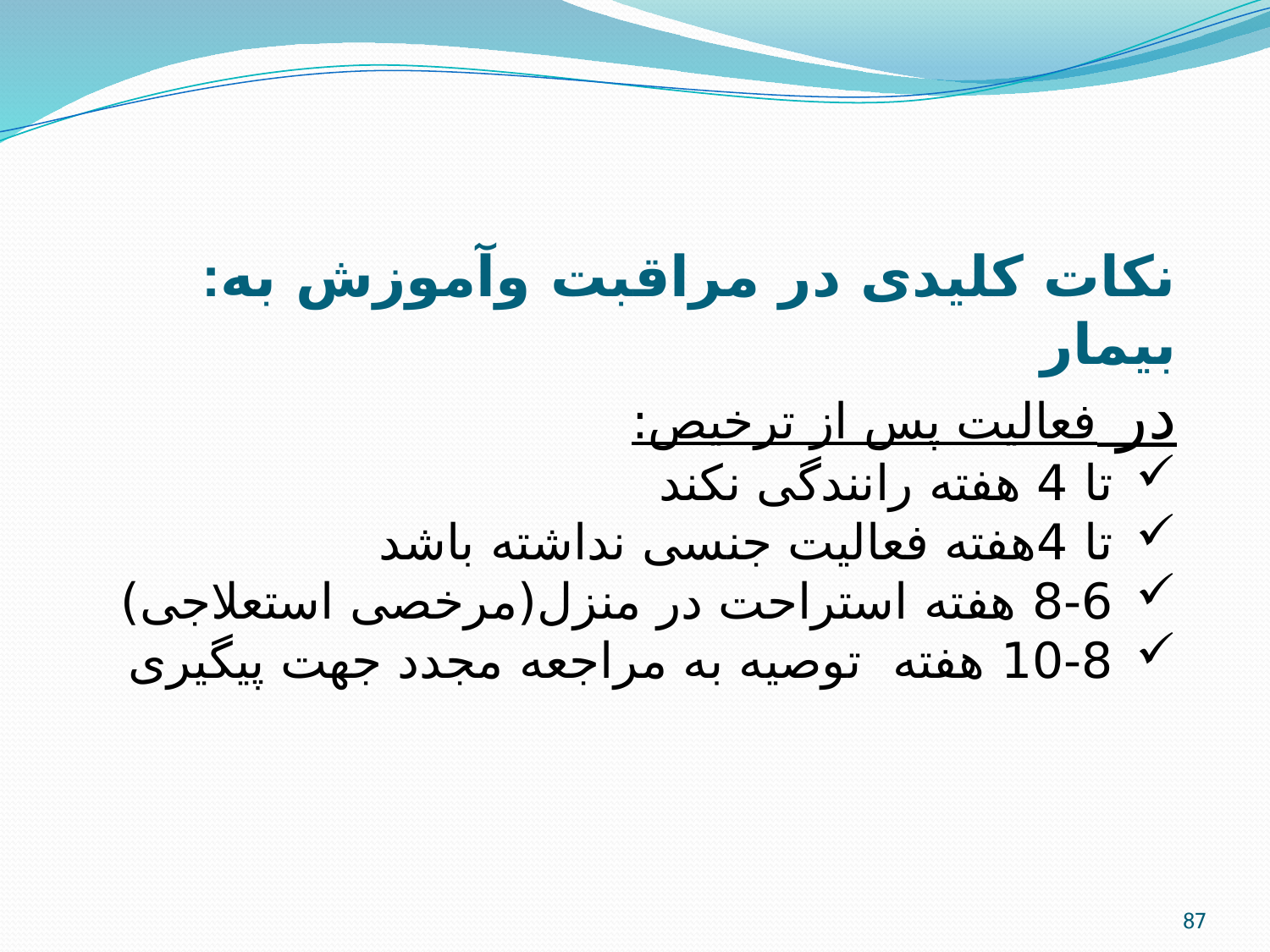

:نکات کلیدی در مراقبت وآموزش به بیمار
در فعالیت پس از ترخیص:
تا 4 هفته رانندگی نکند
تا 4هفته فعالیت جنسی نداشته باشد
8-6 هفته استراحت در منزل(مرخصی استعلاجی)
10-8 هفته  توصیه به مراجعه مجدد جهت پیگیری

87